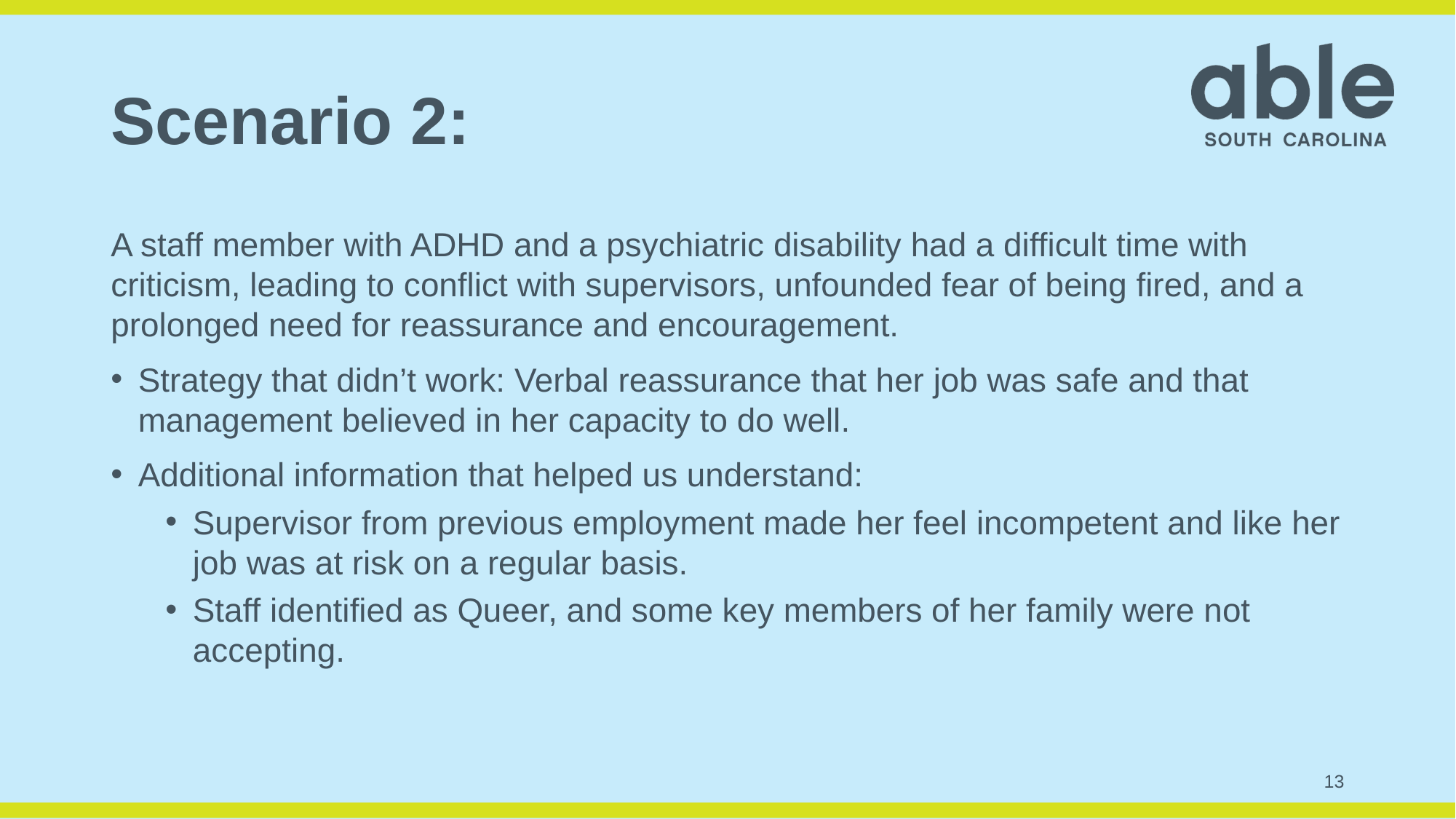

# Scenario 2:
A staff member with ADHD and a psychiatric disability had a difficult time with criticism, leading to conflict with supervisors, unfounded fear of being fired, and a prolonged need for reassurance and encouragement.
Strategy that didn’t work: Verbal reassurance that her job was safe and that management believed in her capacity to do well.
Additional information that helped us understand:
Supervisor from previous employment made her feel incompetent and like her job was at risk on a regular basis.
Staff identified as Queer, and some key members of her family were not accepting.

13